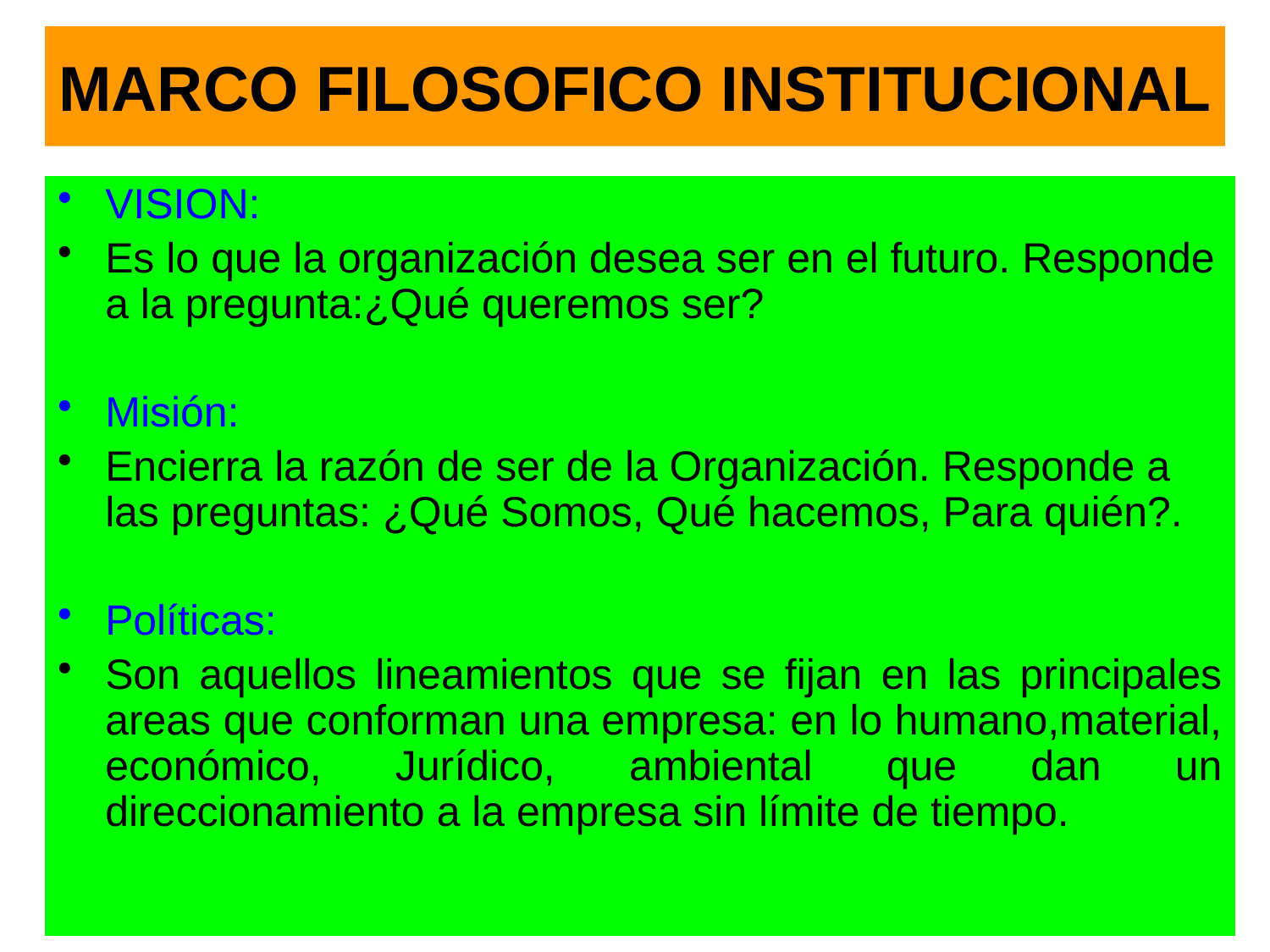

# MARCO FILOSOFICO INSTITUCIONAL
VISION:
Es lo que la organización desea ser en el futuro. Responde a la pregunta:¿Qué queremos ser?

Misión:
Encierra la razón de ser de la Organización. Responde a las preguntas: ¿Qué Somos, Qué hacemos, Para quién?.

Políticas:
Son aquellos lineamientos que se fijan en las principales areas que conforman una empresa: en lo humano,material, económico, Jurídico, ambiental que dan un direccionamiento a la empresa sin límite de tiempo.